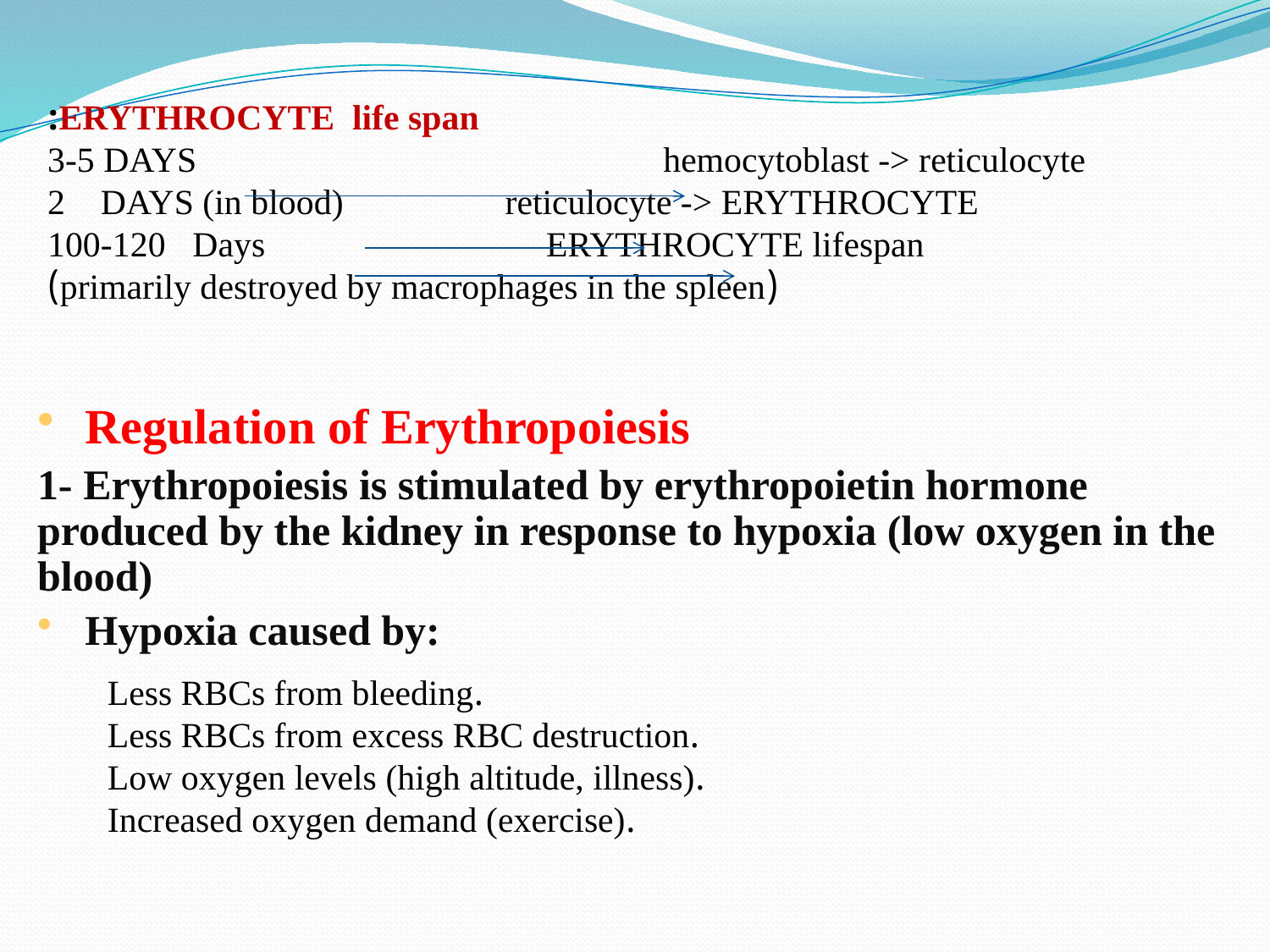

ERYTHROCYTE  life span:
hemocytoblast -> reticulocyte					3-5 DAYS
reticulocyte -> ERYTHROCYTE			2    DAYS (in blood)
ERYTHROCYTE lifespan			                 	100-120   Days
(primarily destroyed by macrophages in the spleen)

Regulation of Erythropoiesis
1- Erythropoiesis is stimulated by erythropoietin hormone produced by the kidney in response to hypoxia (low oxygen in the blood)
Hypoxia caused by:
.	Less RBCs from bleeding
.	Less RBCs from excess RBC destruction
.	Low oxygen levels (high altitude, illness)
.	Increased oxygen demand (exercise)